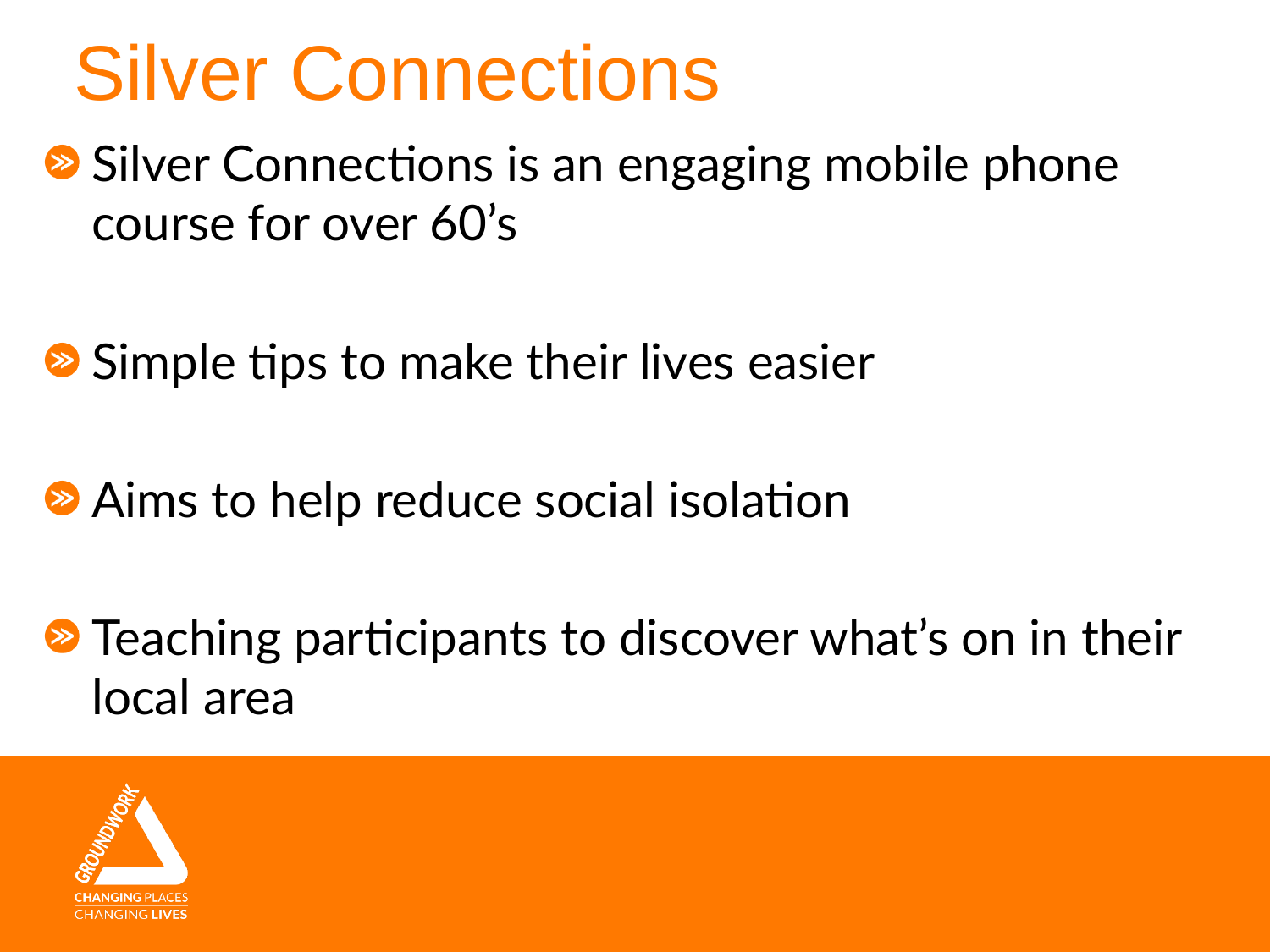

# Silver Connections
Silver Connections is an engaging mobile phone course for over 60’s

Simple tips to make their lives easier

Aims to help reduce social isolation

Teaching participants to discover what’s on in their local area